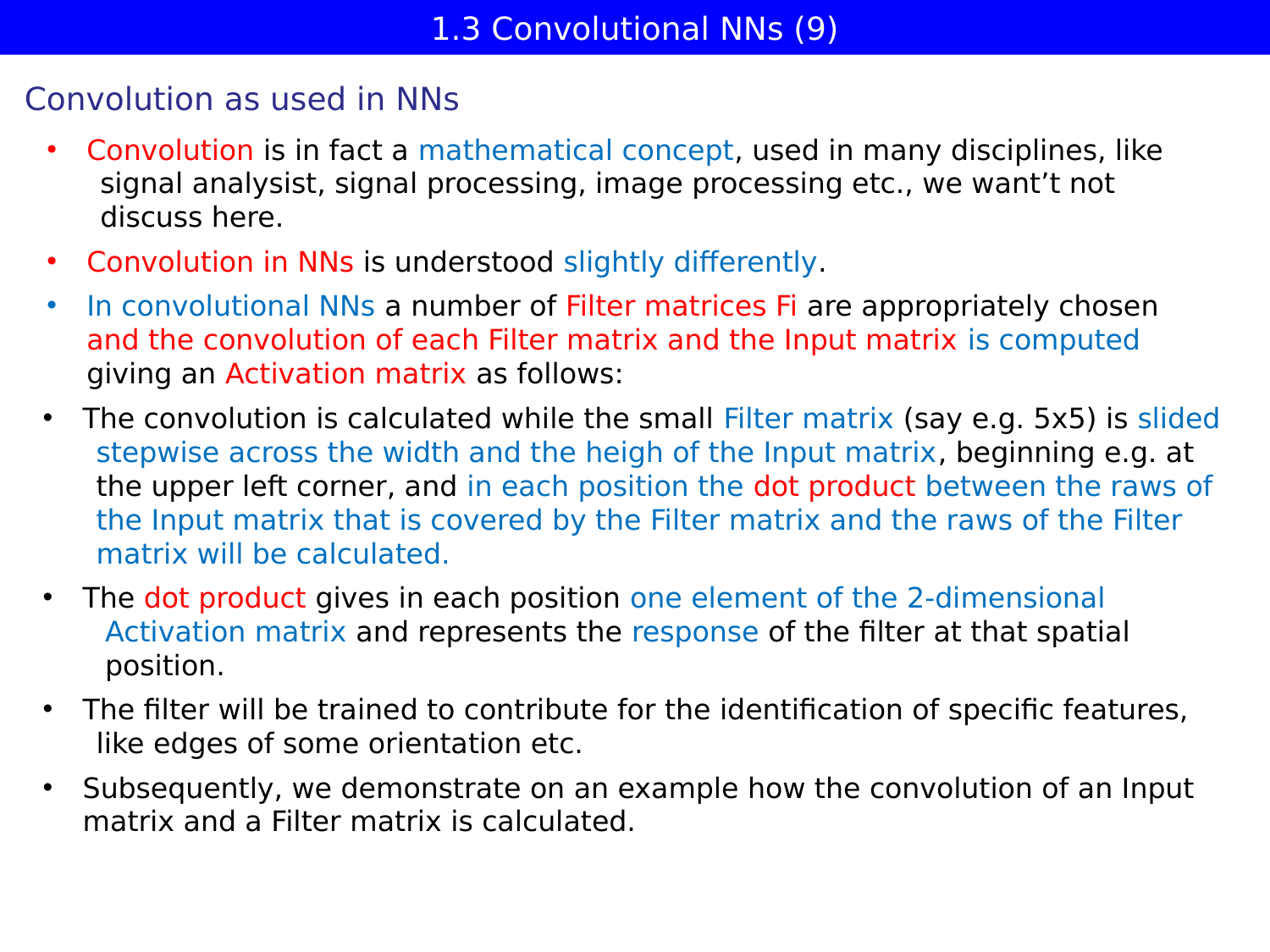

# 1.3 Convolutional NNs (9)
Convolution as used in NNs
Convolution is in fact a mathematical concept, used in many disciplines, like
      signal analysist, signal processing, image processing etc., we want’t not
      discuss here.
Convolution in NNs is understood slightly differently.
In convolutional NNs a number of Filter matrices Fi are appropriately chosen and the convolution of each Filter matrix and the Input matrix is computed giving an Activation matrix as follows:
The convolution is calculated while the small Filter matrix (say e.g. 5x5) is slided
      stepwise across the width and the heigh of the Input matrix, beginning e.g. at
      the upper left corner, and in each position the dot product between the raws of
      the Input matrix that is covered by the Filter matrix and the raws of the Filter
      matrix will be calculated.
The dot product gives in each position one element of the 2-dimensional
       Activation matrix and represents the response of the filter at that spatial
       position.
The filter will be trained to contribute for the identification of specific features,
      like edges of some orientation etc.
Subsequently, we demonstrate on an example how the convolution of an Input matrix and a Filter matrix is calculated.